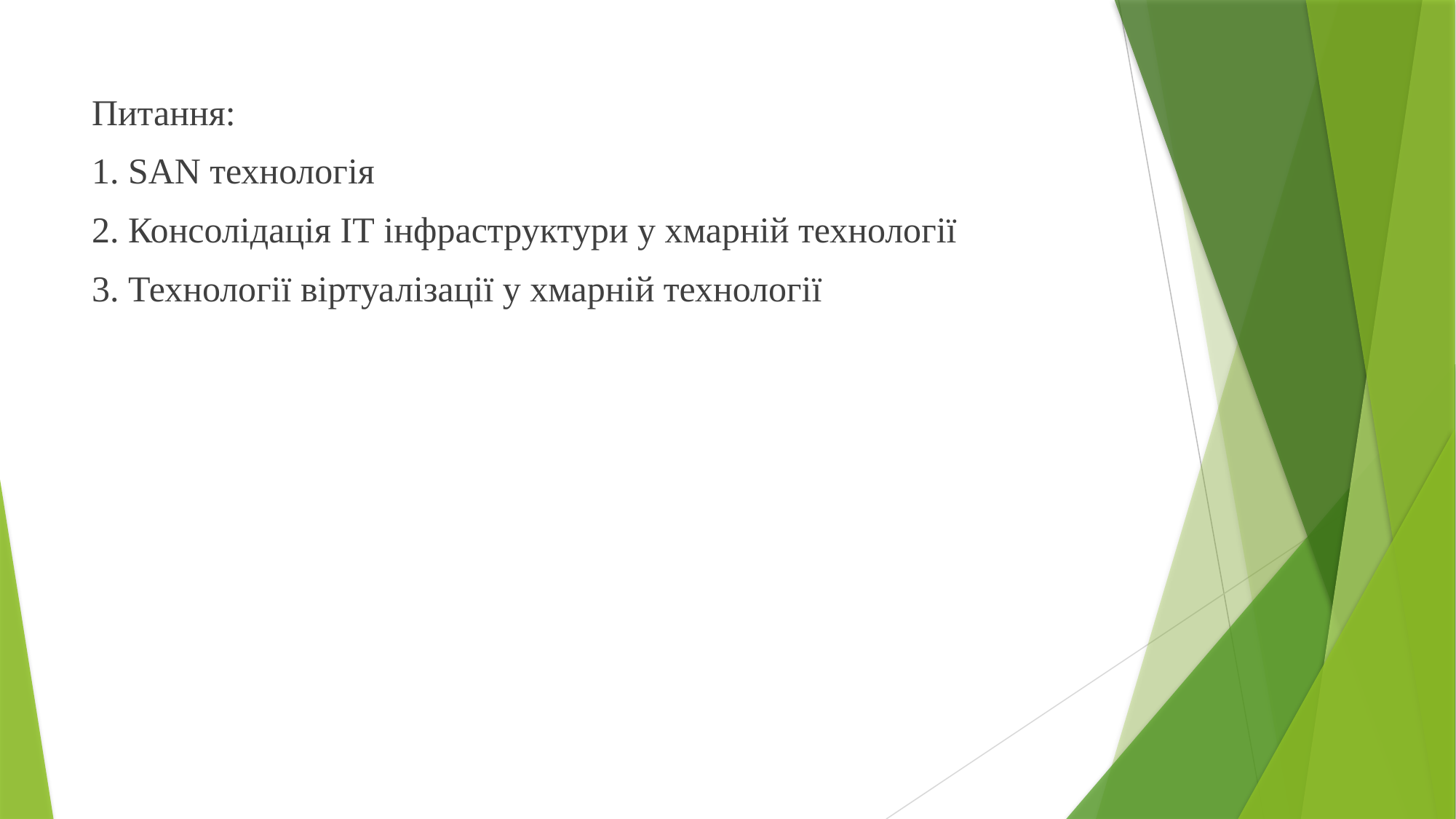

Питання:
1. SAN технологія
2. Консолідація ІТ інфраструктури у хмарній технології
3. Технології віртуалізації у хмарній технології